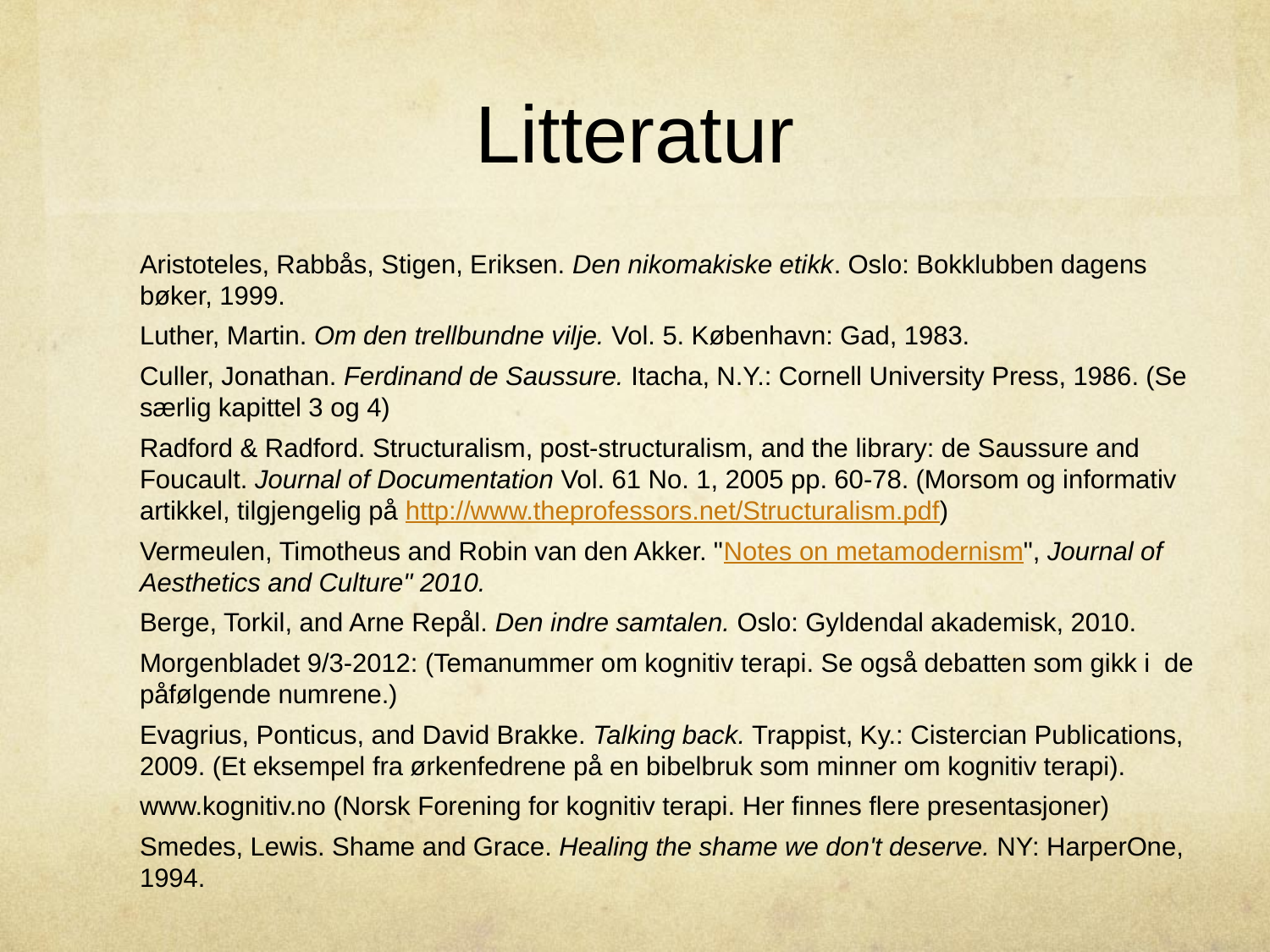

# Litteratur
Aristoteles, Rabbås, Stigen, Eriksen. Den nikomakiske etikk. Oslo: Bokklubben dagens bøker, 1999.
Luther, Martin. Om den trellbundne vilje. Vol. 5. København: Gad, 1983.
Culler, Jonathan. Ferdinand de Saussure. Itacha, N.Y.: Cornell University Press, 1986. (Se særlig kapittel 3 og 4)
Radford & Radford. Structuralism, post-structuralism, and the library: de Saussure and Foucault. Journal of Documentation Vol. 61 No. 1, 2005 pp. 60-78. (Morsom og informativ artikkel, tilgjengelig på http://www.theprofessors.net/Structuralism.pdf)
Vermeulen, Timotheus and Robin van den Akker. "Notes on metamodernism", Journal of Aesthetics and Culture" 2010.
Berge, Torkil, and Arne Repål. Den indre samtalen. Oslo: Gyldendal akademisk, 2010.
Morgenbladet 9/3-2012: (Temanummer om kognitiv terapi. Se også debatten som gikk i  de påfølgende numrene.)
Evagrius, Ponticus, and David Brakke. Talking back. Trappist, Ky.: Cistercian Publications, 2009. (Et eksempel fra ørkenfedrene på en bibelbruk som minner om kognitiv terapi).
www.kognitiv.no (Norsk Forening for kognitiv terapi. Her finnes flere presentasjoner)
Smedes, Lewis. Shame and Grace. Healing the shame we don't deserve. NY: HarperOne, 1994.